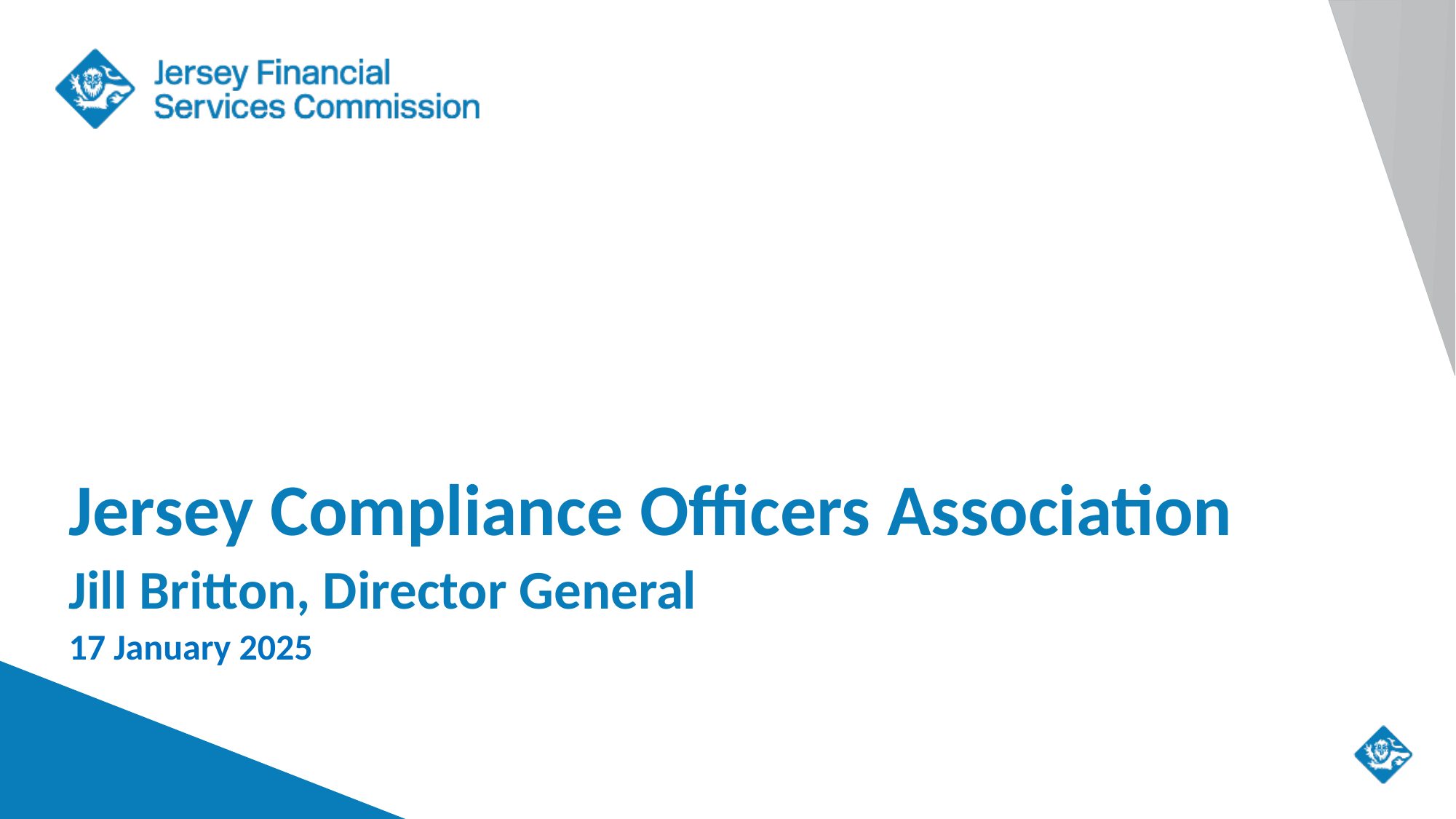

Jersey Compliance Officers Association
# Jill Britton, Director General
17 January 2025